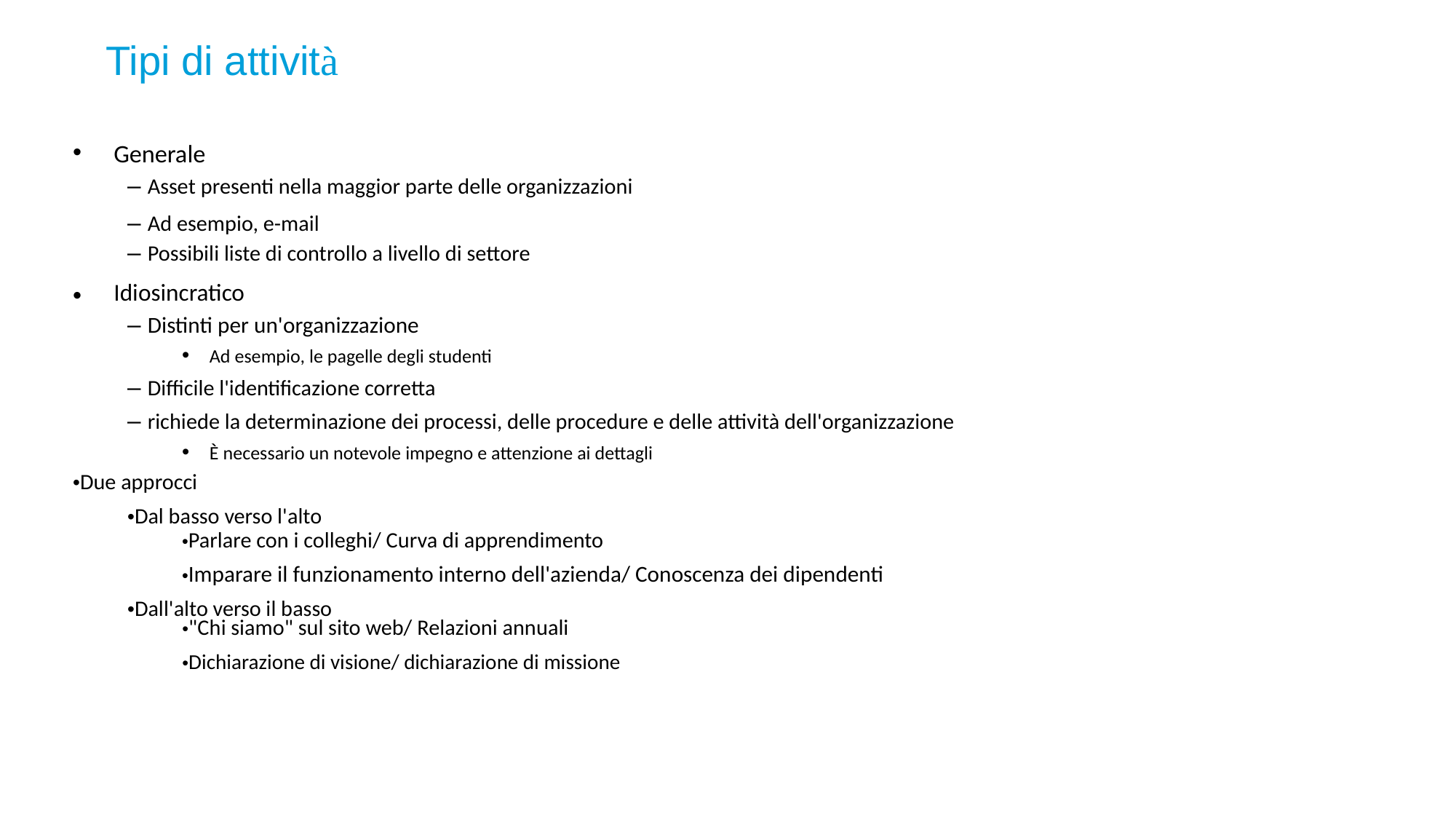

Tipi di attività
Generale
•
•
– Asset presenti nella maggior parte delle organizzazioni
– Ad esempio, e-mail
– Possibili liste di controllo a livello di settore
Idiosincratico
– Distinti per un'organizzazione
•
Ad esempio, le pagelle degli studenti
– Difficile l'identificazione corretta
– richiede la determinazione dei processi, delle procedure e delle attività dell'organizzazione
•
È necessario un notevole impegno e attenzione ai dettagli
•Due approcci
•Dal basso verso l'alto
•Parlare con i colleghi/ Curva di apprendimento
•Imparare il funzionamento interno dell'azienda/ Conoscenza dei dipendenti
•Dall'alto verso il basso
•"Chi siamo" sul sito web/ Relazioni annuali
•Dichiarazione di visione/ dichiarazione di missione